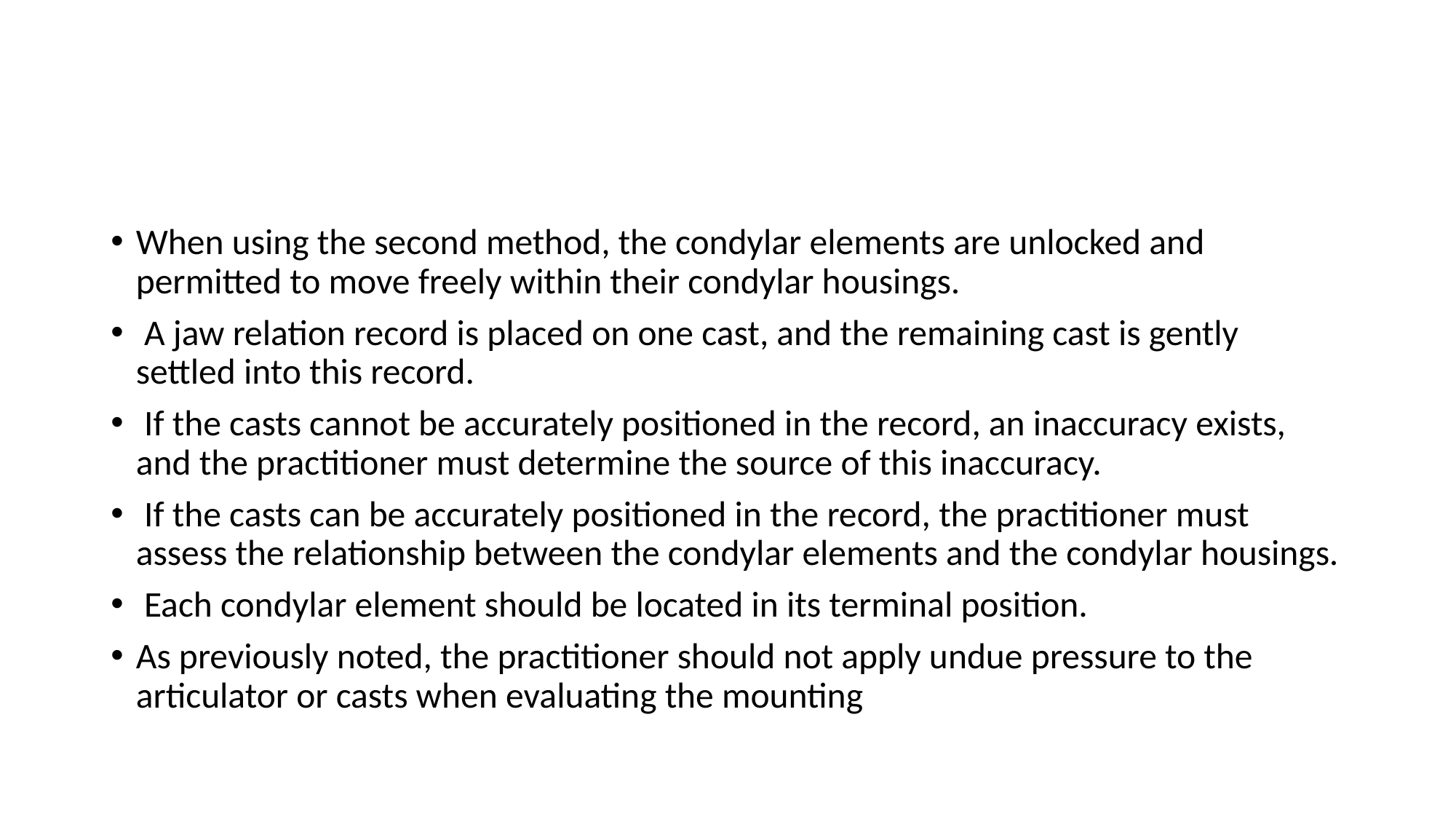

#
When using the second method, the condylar elements are unlocked and permitted to move freely within their condylar housings.
 A jaw relation record is placed on one cast, and the remaining cast is gently settled into this record.
 If the casts cannot be accurately positioned in the record, an inaccuracy exists, and the practitioner must determine the source of this inaccuracy.
 If the casts can be accurately positioned in the record, the practitioner must assess the relationship between the condylar elements and the condylar housings.
 Each condylar element should be located in its terminal position.
As previously noted, the practitioner should not apply undue pressure to the articulator or casts when evaluating the mounting